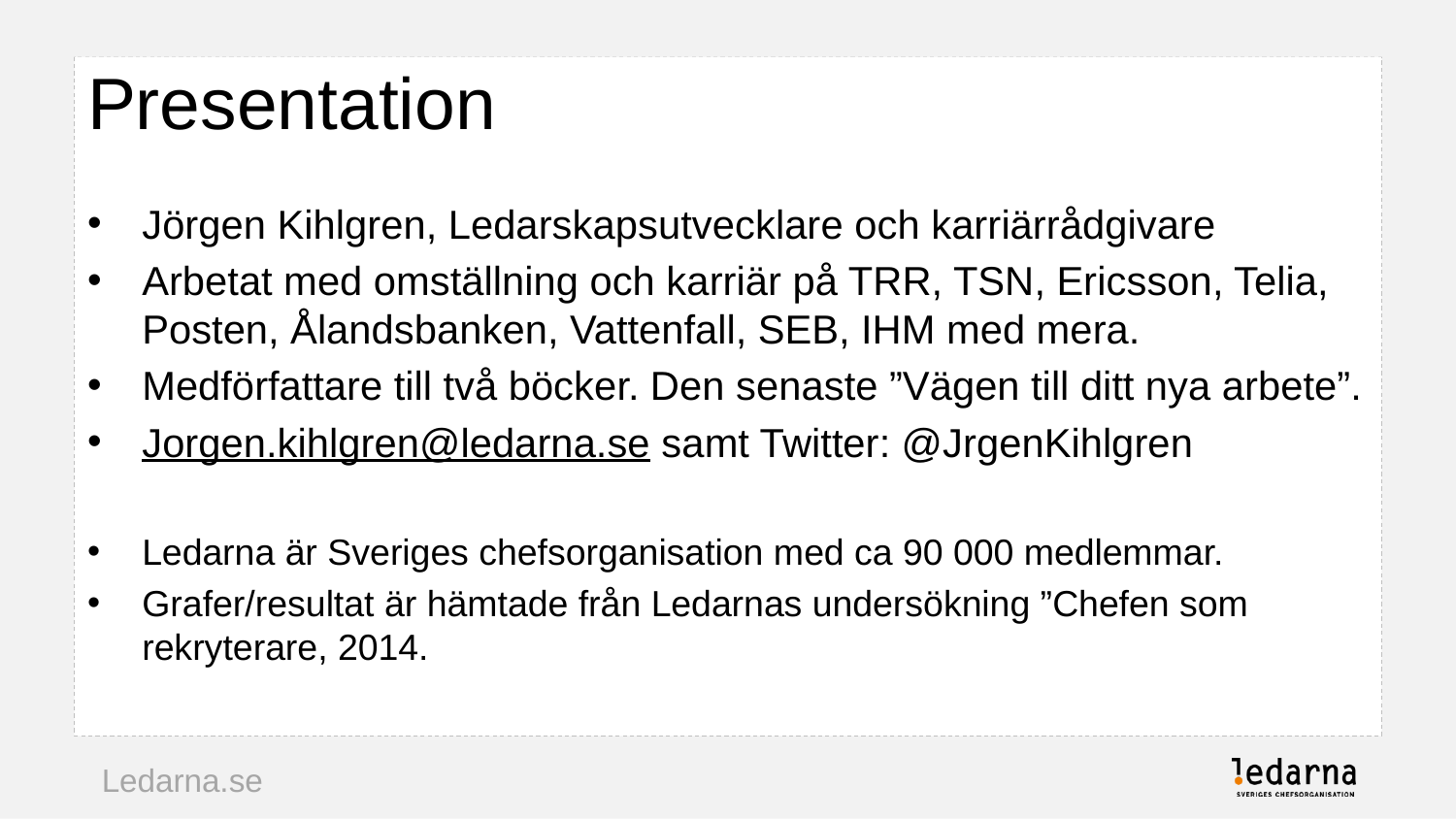

# Presentation
Jörgen Kihlgren, Ledarskapsutvecklare och karriärrådgivare
Arbetat med omställning och karriär på TRR, TSN, Ericsson, Telia, Posten, Ålandsbanken, Vattenfall, SEB, IHM med mera.
Medförfattare till två böcker. Den senaste ”Vägen till ditt nya arbete”.
Jorgen.kihlgren@ledarna.se samt Twitter: @JrgenKihlgren

Ledarna är Sveriges chefsorganisation med ca 90 000 medlemmar.
Grafer/resultat är hämtade från Ledarnas undersökning ”Chefen som rekryterare, 2014.